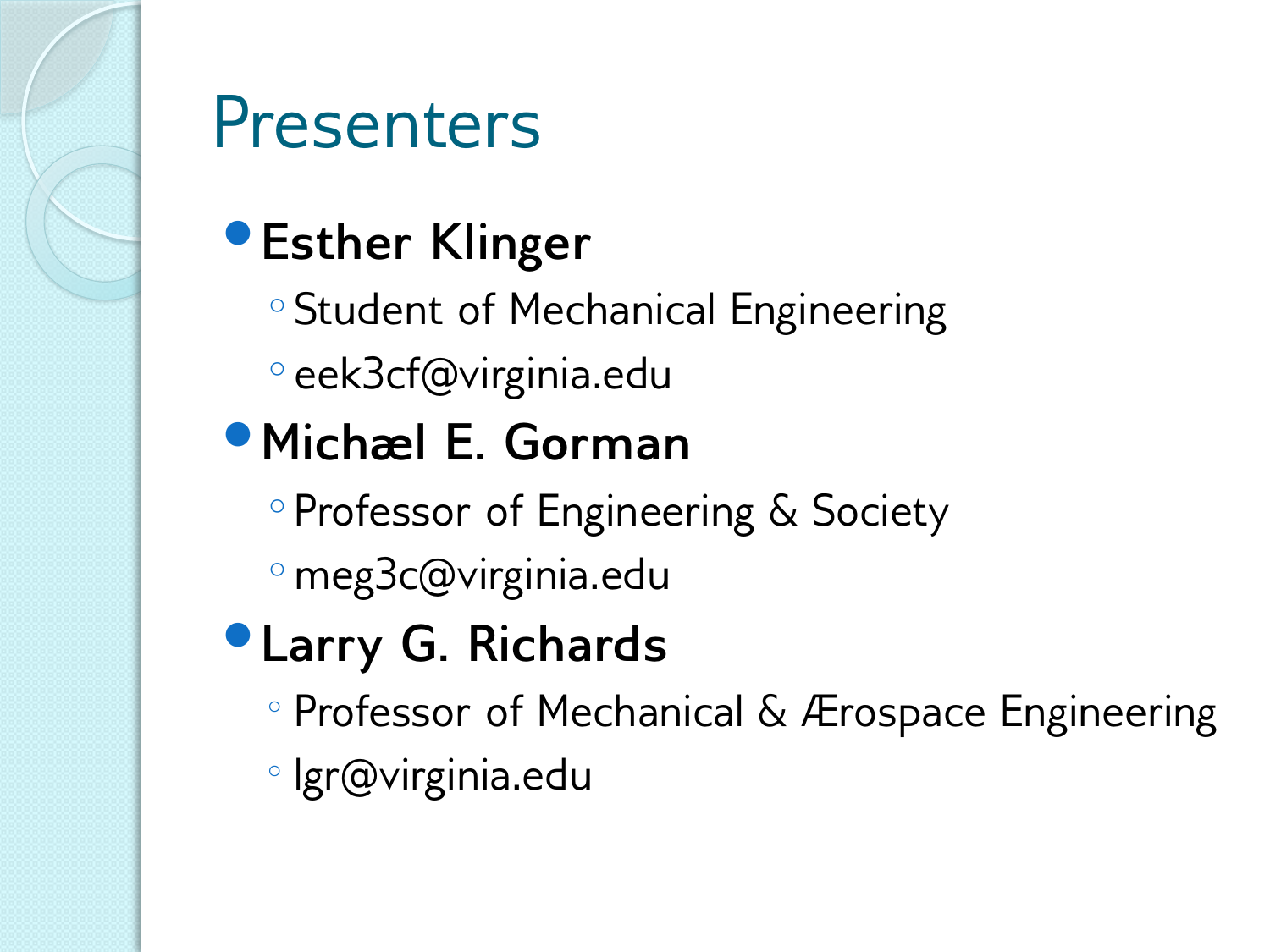

# Presenters
Esther Klinger
Student of Mechanical Engineering
eek3cf@virginia.edu
Michael E. Gorman
Professor of Engineering & Society
meg3c@virginia.edu
Larry G. Richards
Professor of Mechanical & Aerospace Engineering
lgr@virginia.edu